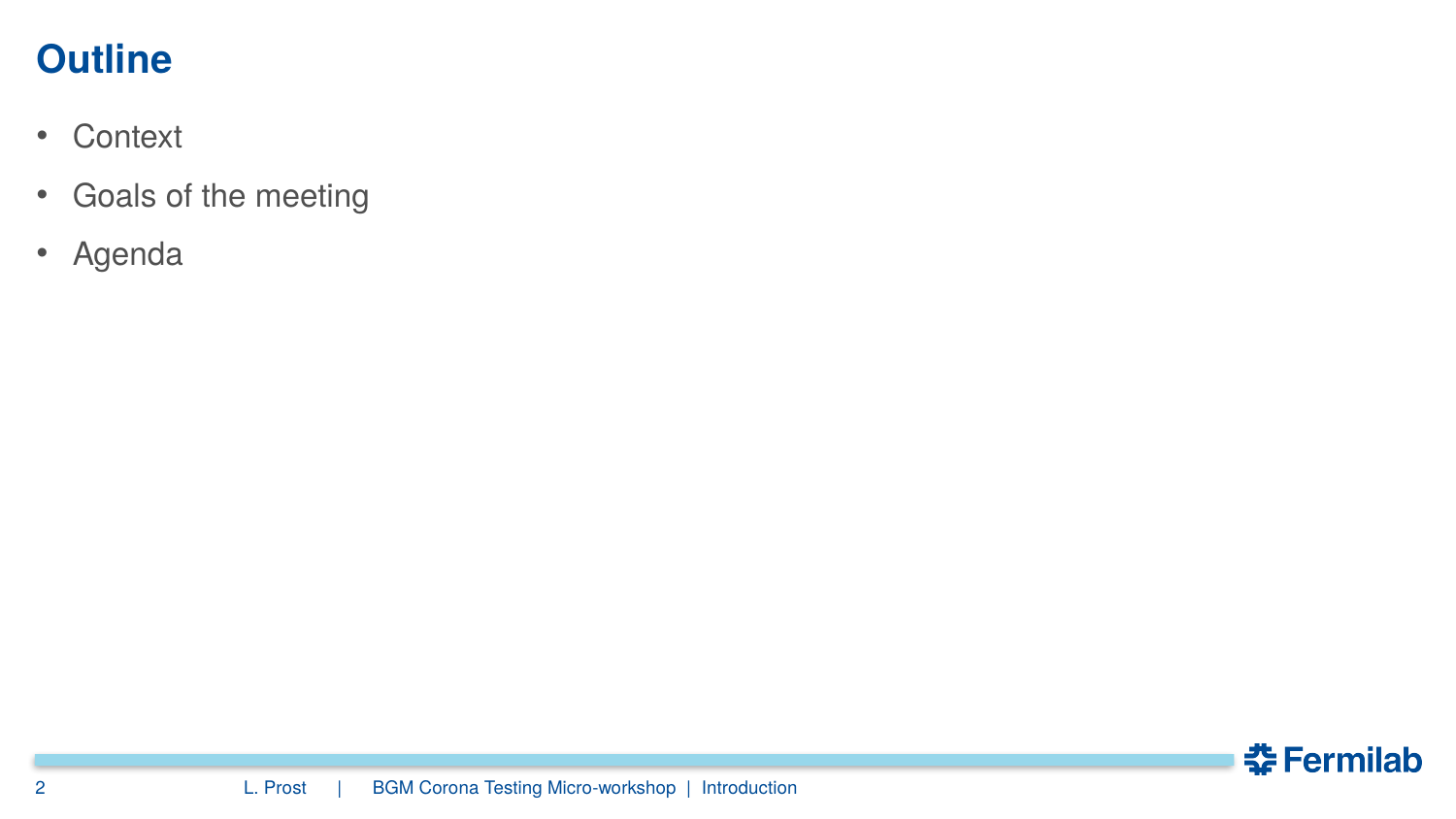

# Outline
Context
Goals of the meeting
Agenda
2
L. Prost      |      BGM Corona Testing Micro-workshop  |  Introduction